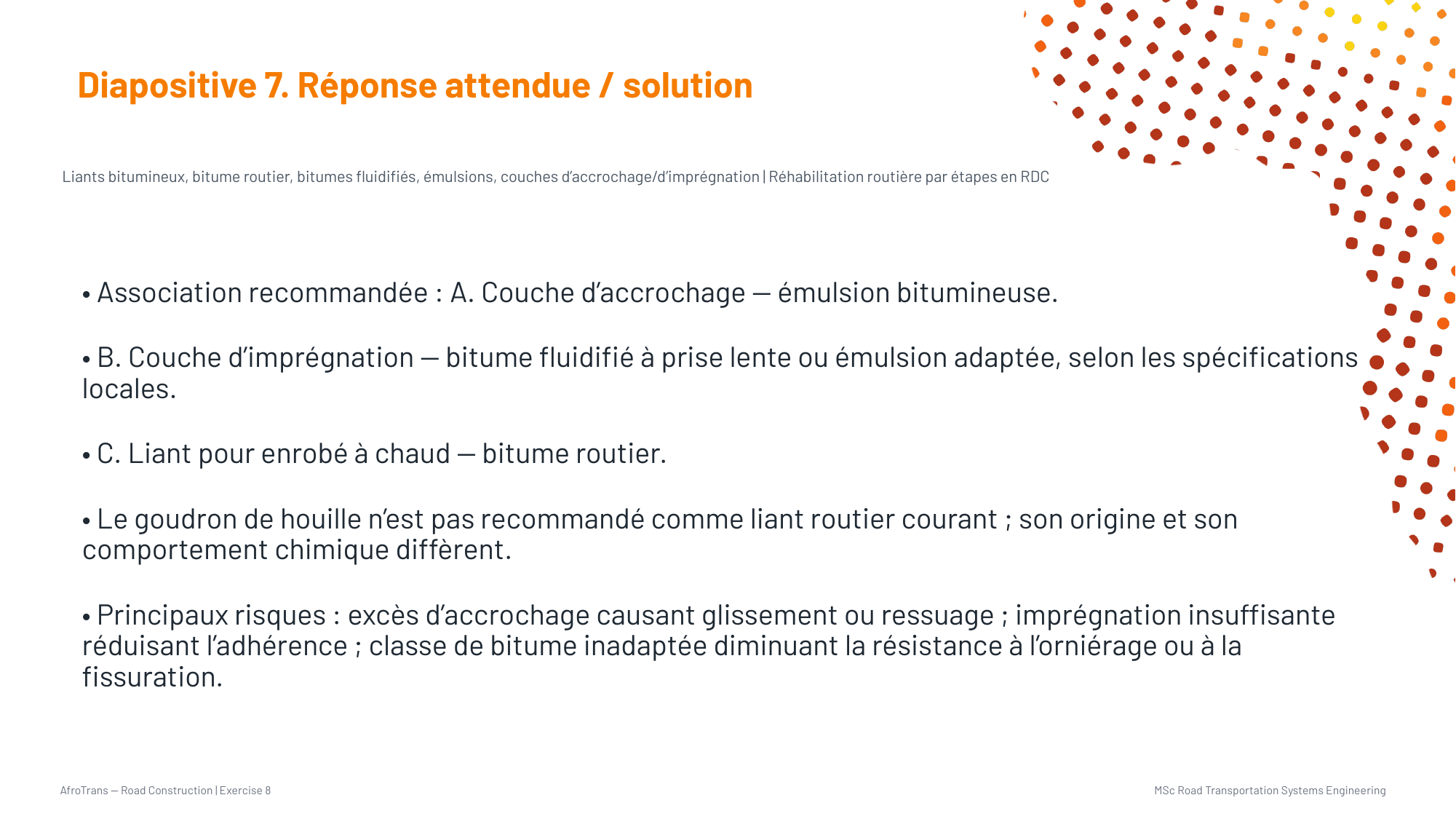

# Diapositive 7. Réponse attendue / solution
Liants bitumineux, bitume routier, bitumes fluidifiés, émulsions, couches d’accrochage/d’imprégnation | Réhabilitation routière par étapes en RDC
• Association recommandée : A. Couche d’accrochage — émulsion bitumineuse.
• B. Couche d’imprégnation — bitume fluidifié à prise lente ou émulsion adaptée, selon les spécifications locales.
• C. Liant pour enrobé à chaud — bitume routier.
• Le goudron de houille n’est pas recommandé comme liant routier courant ; son origine et son comportement chimique diffèrent.
• Principaux risques : excès d’accrochage causant glissement ou ressuage ; imprégnation insuffisante réduisant l’adhérence ; classe de bitume inadaptée diminuant la résistance à l’orniérage ou à la fissuration.
AfroTrans — Road Construction | Exercise 8
MSc Road Transportation Systems Engineering